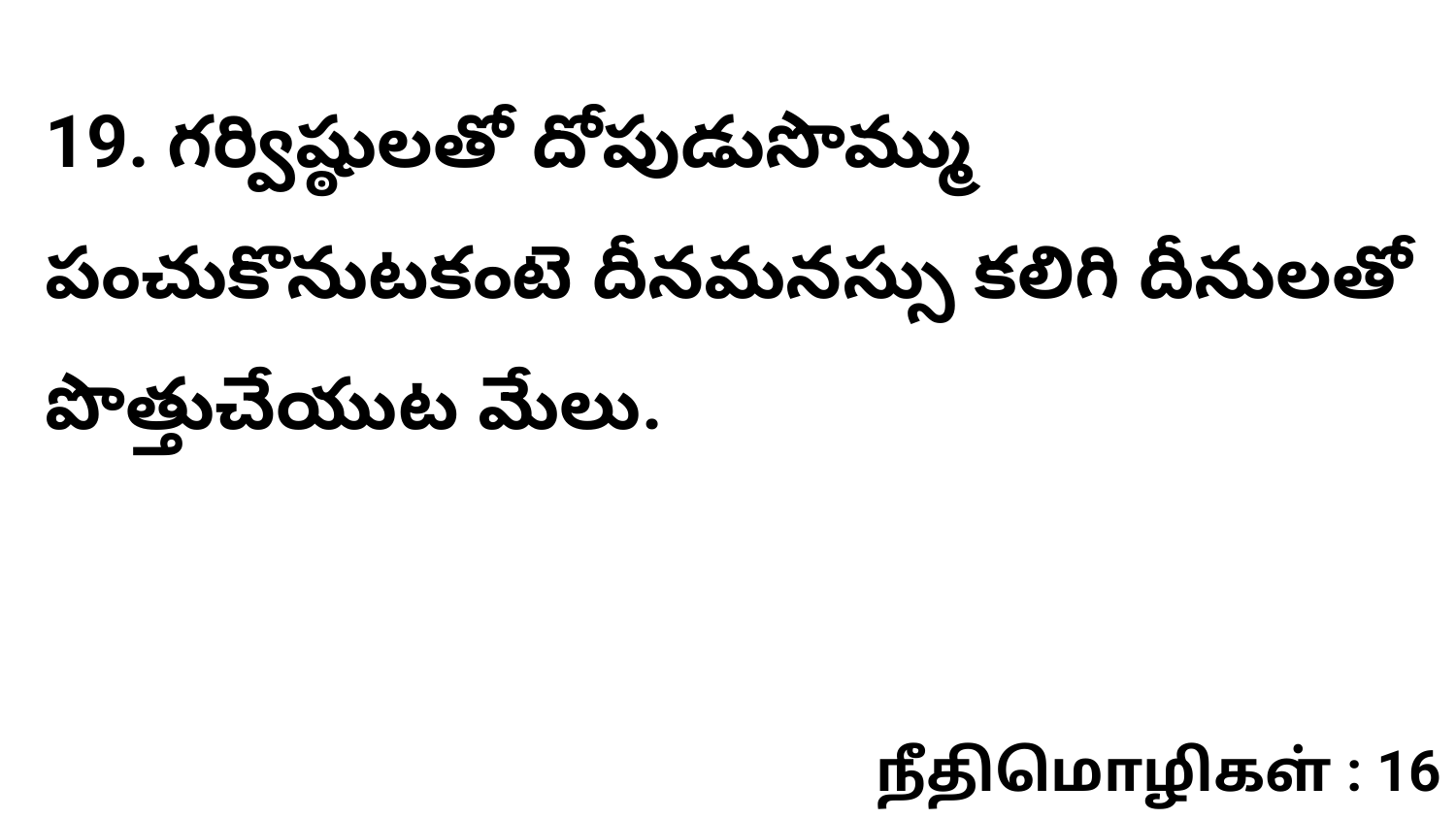

19. గర్విష్ఠులతో దోపుడుసొమ్ము పంచుకొనుటకంటె దీనమనస్సు కలిగి దీనులతో పొత్తుచేయుట మేలు.
நீதிமொழிகள் : 16